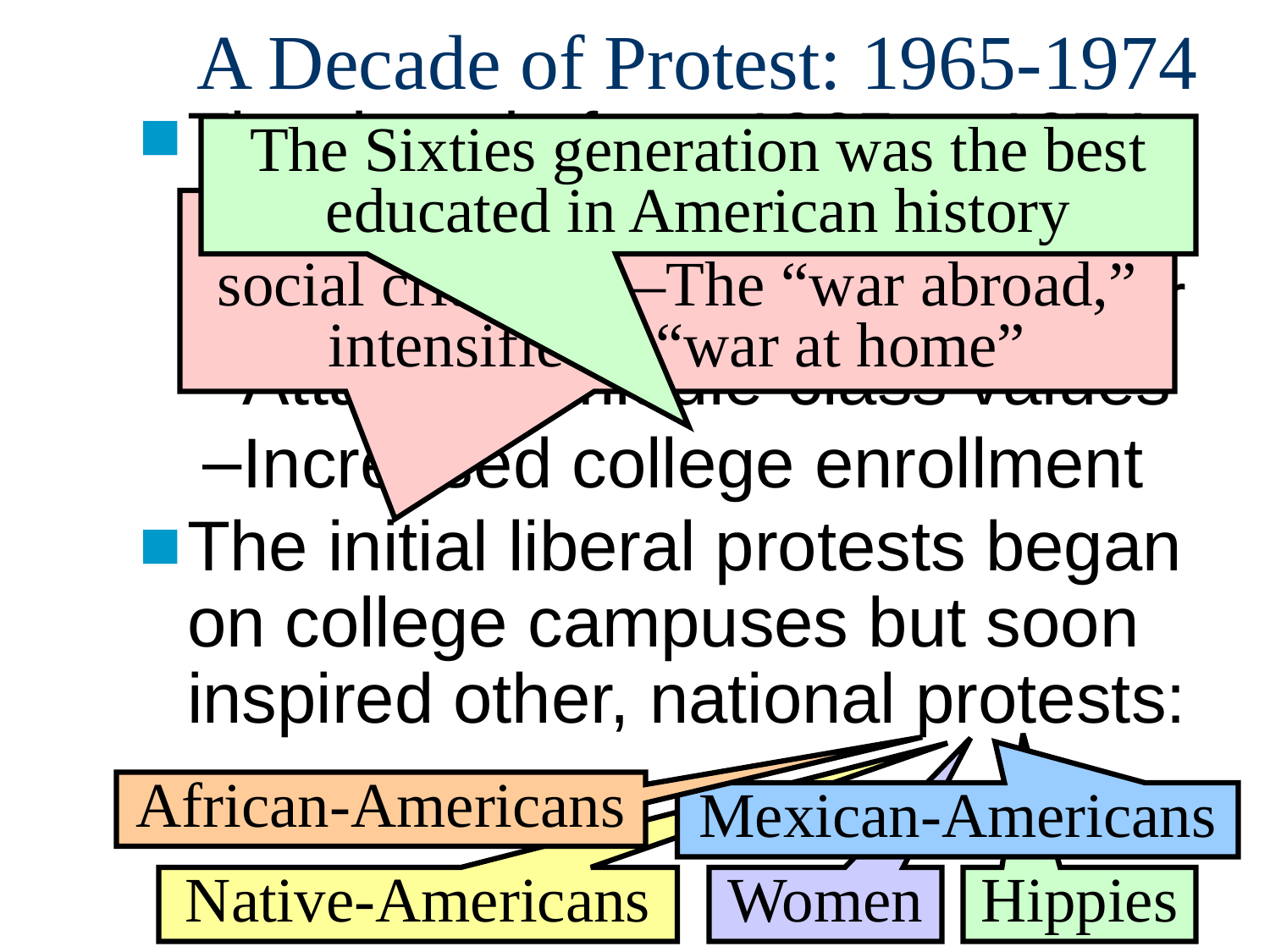

# A Decade of Protest: 1965-1974
The decade from 1965 to 1974 was marked by protest due to:
Escalation of the Vietnam War
Attack on middle-class values
Increased college enrollment
The initial liberal protests began on college campuses but soon inspired other, national protests:
The Sixties generation was the best educated in American history
Protests against Vietnam linked other social criticism—The “war abroad,” intensified a “war at home”

African-Americans
Mexican-Americans

Native-Americans

Women
Hippies